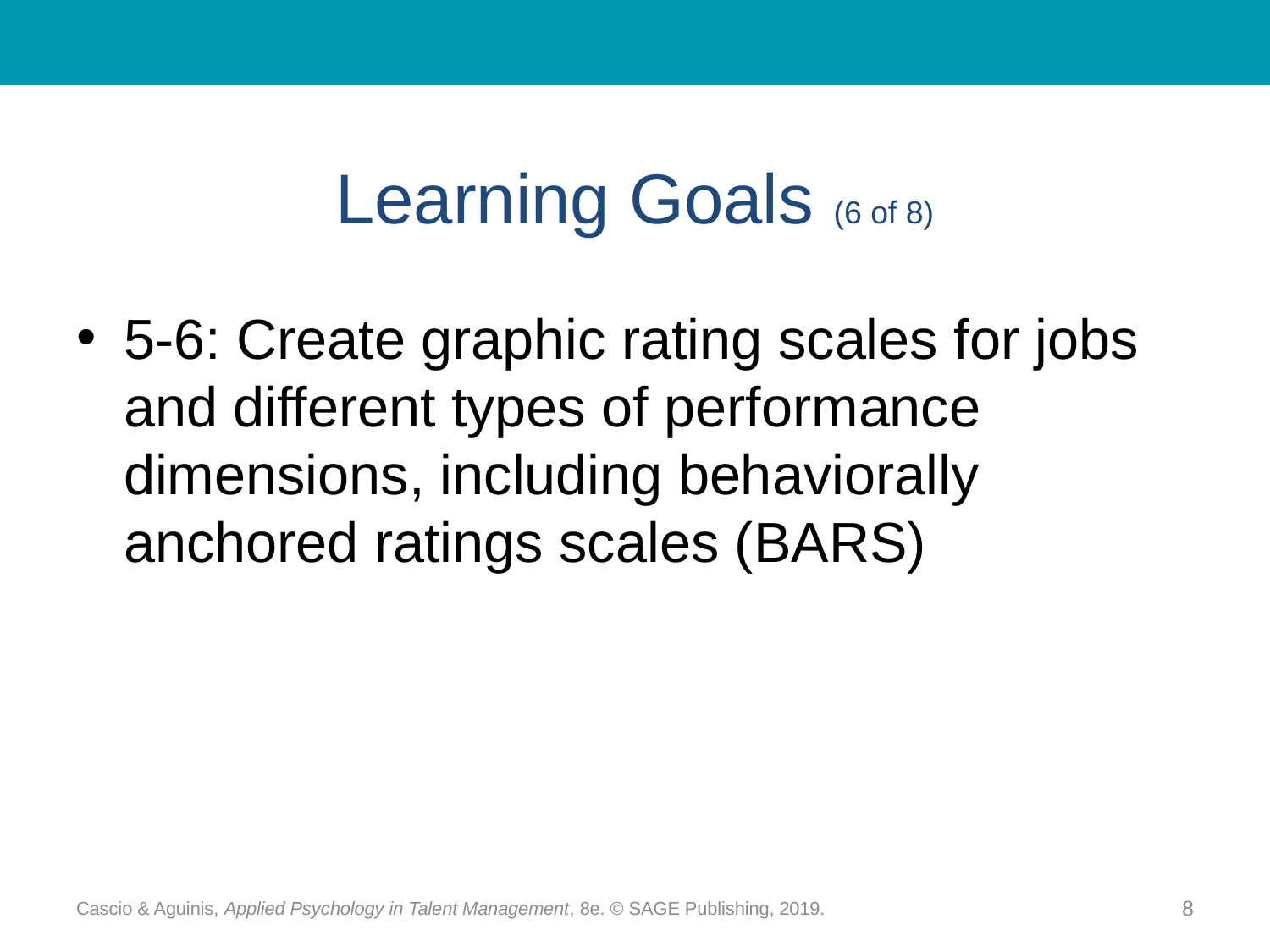

# Learning Goals (6 of 8)
5-6: Create graphic rating scales for jobs and different types of performance dimensions, including behaviorally anchored ratings scales (BARS)

Cascio & Aguinis, Applied Psychology in Talent Management, 8e. © SAGE Publishing, 2019.
8